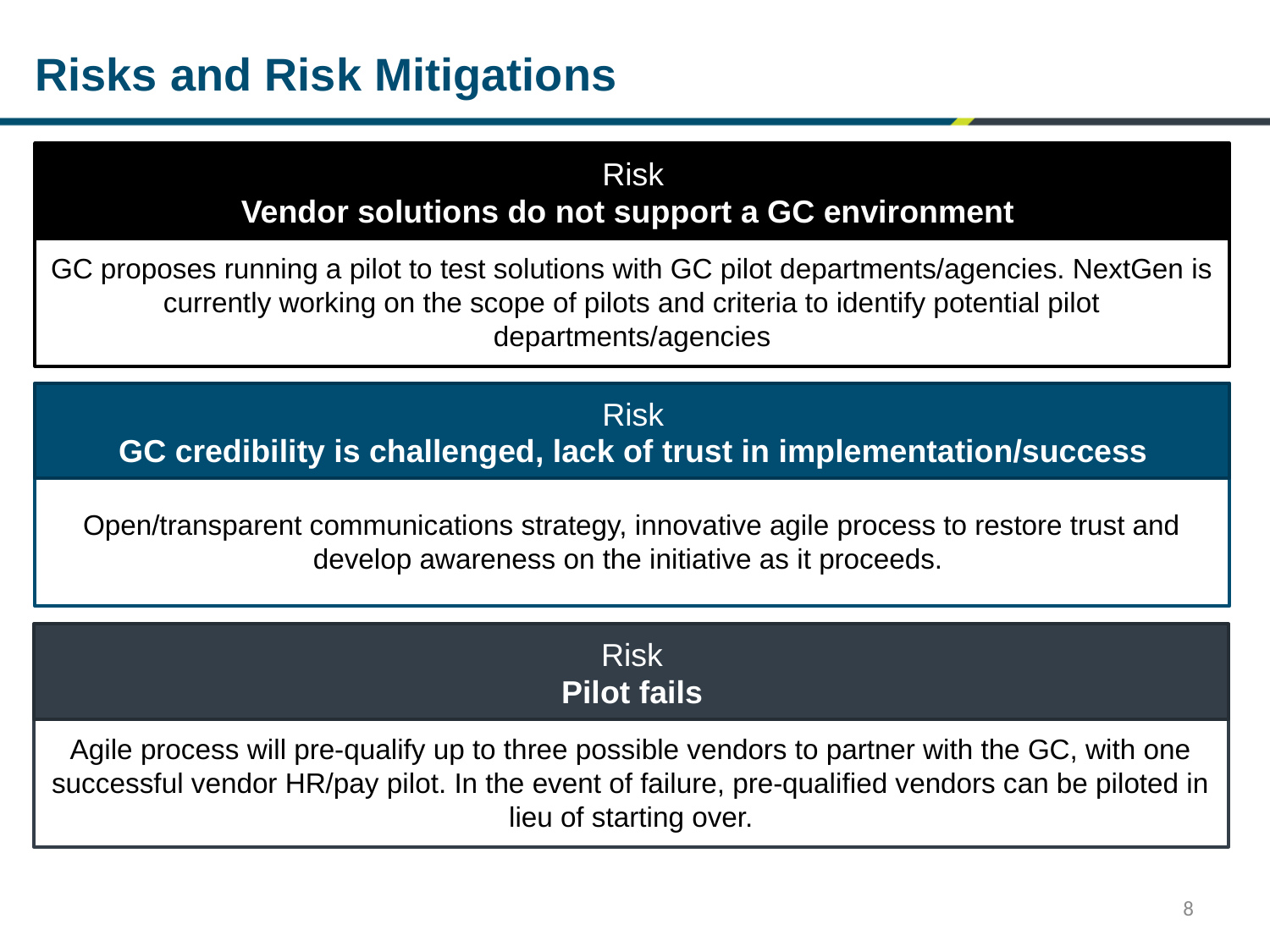

# Risks and Risk Mitigations

Risk
Vendor solutions do not support a GC environment
GC proposes running a pilot to test solutions with GC pilot departments/agencies. NextGen is currently working on the scope of pilots and criteria to identify potential pilot departments/agencies

Risk
GC credibility is challenged, lack of trust in implementation/success
Open/transparent communications strategy, innovative agile process to restore trust and develop awareness on the initiative as it proceeds.

Risk
Pilot fails
Agile process will pre-qualify up to three possible vendors to partner with the GC, with one successful vendor HR/pay pilot. In the event of failure, pre-qualified vendors can be piloted in lieu of starting over.
8